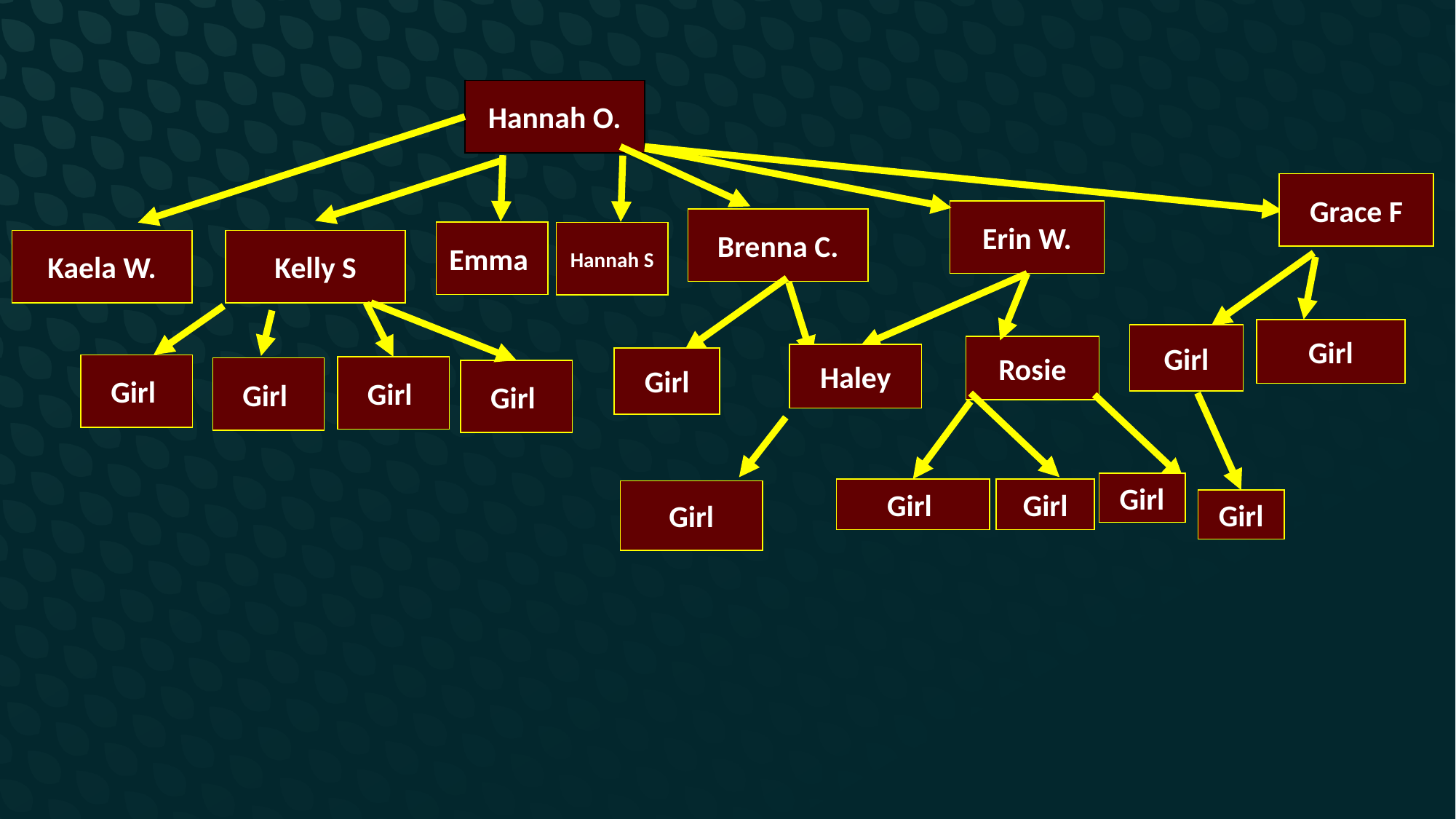

Hannah O.
Grace F
Erin W.
Brenna C.
Emma
Hannah S
Kaela W.
Kelly S
Girl
Girl
Rosie
Haley
Girl
Girl
Girl
Girl
Girl
Girl
Girl
Girl
Girl
Girl